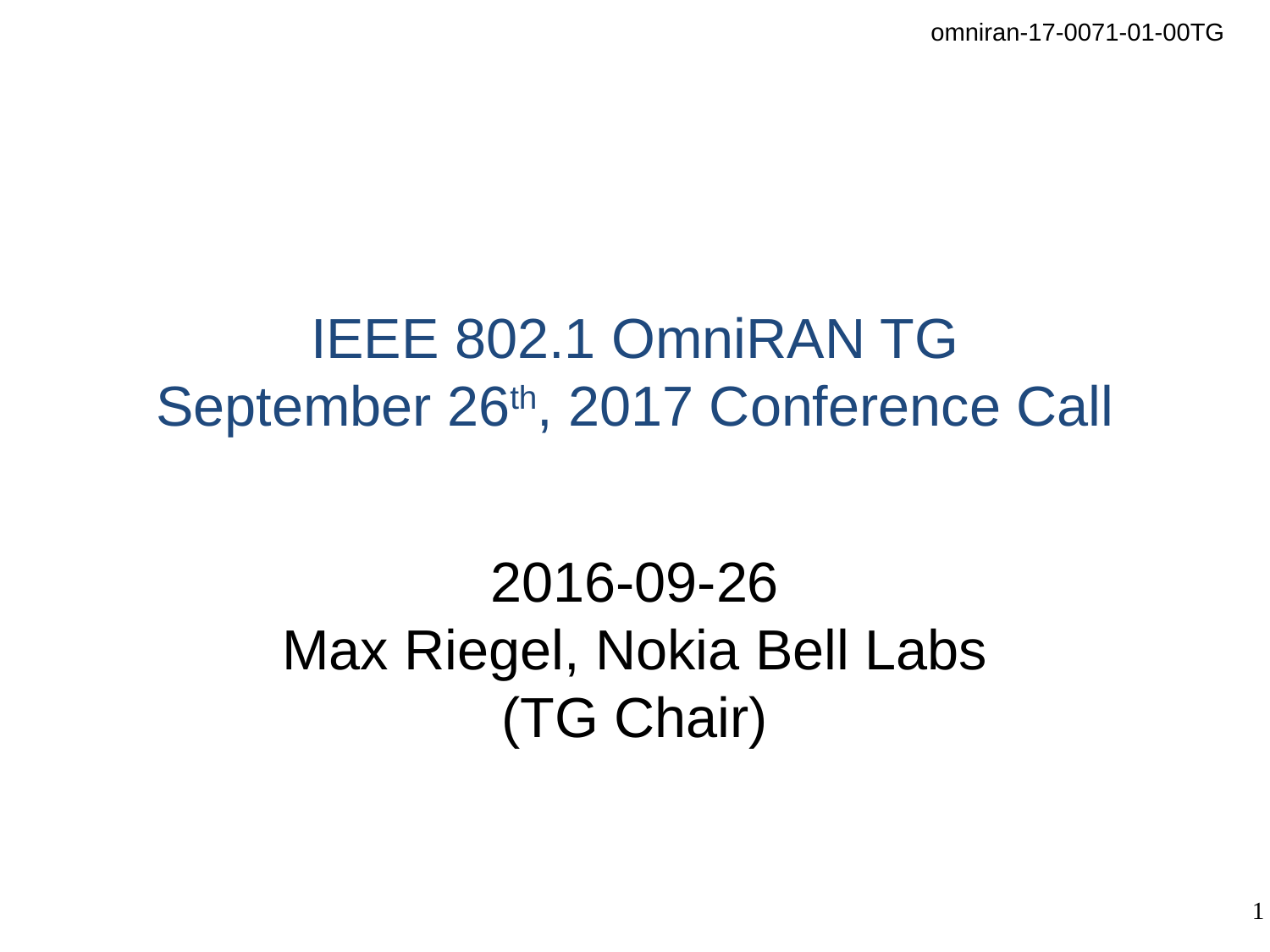

# IEEE 802.1 OmniRAN TG September 26th, 2017 Conference Call
2016-09-26
Max Riegel, Nokia Bell Labs
(TG Chair)